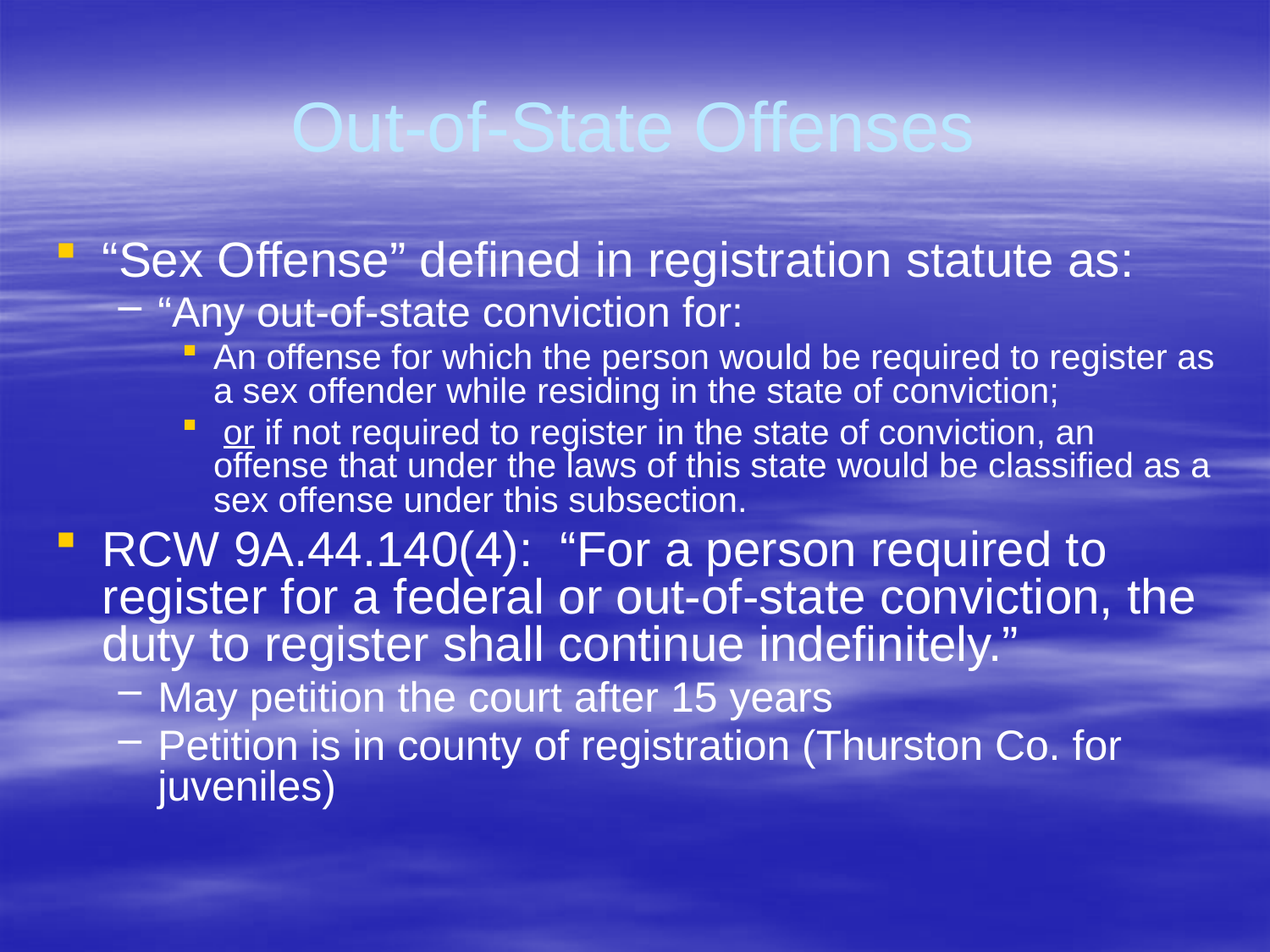

# Out-of-State Offenses
“Sex Offense” defined in registration statute as:
“Any out-of-state conviction for:
An offense for which the person would be required to register as a sex offender while residing in the state of conviction;
 or if not required to register in the state of conviction, an offense that under the laws of this state would be classified as a sex offense under this subsection.
RCW 9A.44.140(4):  “For a person required to register for a federal or out-of-state conviction, the duty to register shall continue indefinitely.”
May petition the court after 15 years
Petition is in county of registration (Thurston Co. for juveniles)